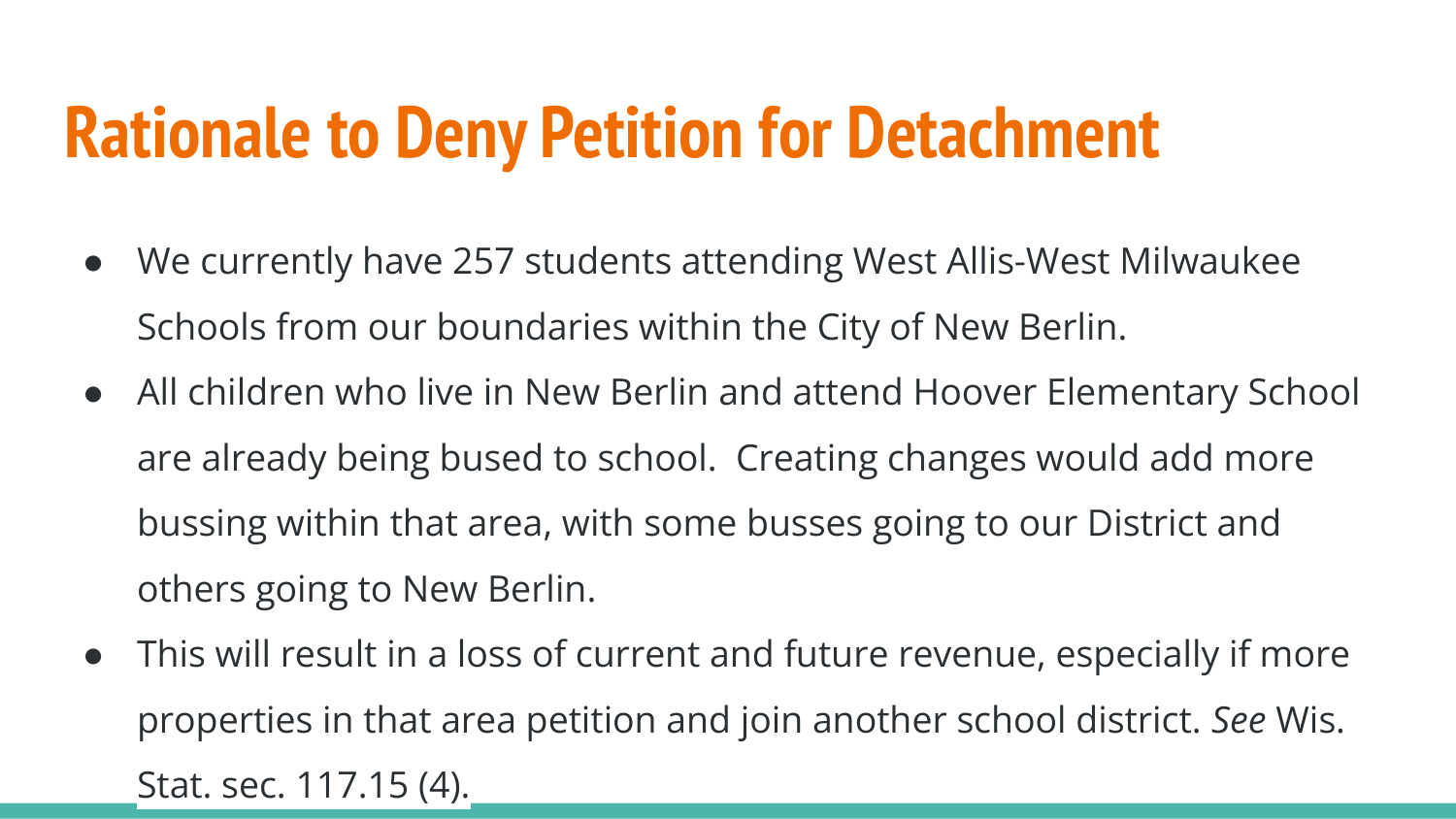

# Rationale to Deny Petition for Detachment

We currently have 257 students attending West Allis-West Milwaukee Schools from our boundaries within the City of New Berlin.
All children who live in New Berlin and attend Hoover Elementary School are already being bused to school.  Creating changes would add more bussing within that area, with some busses going to our District and others going to New Berlin.
This will result in a loss of current and future revenue, especially if more properties in that area petition and join another school district. See Wis. Stat. sec. 117.15 (4).